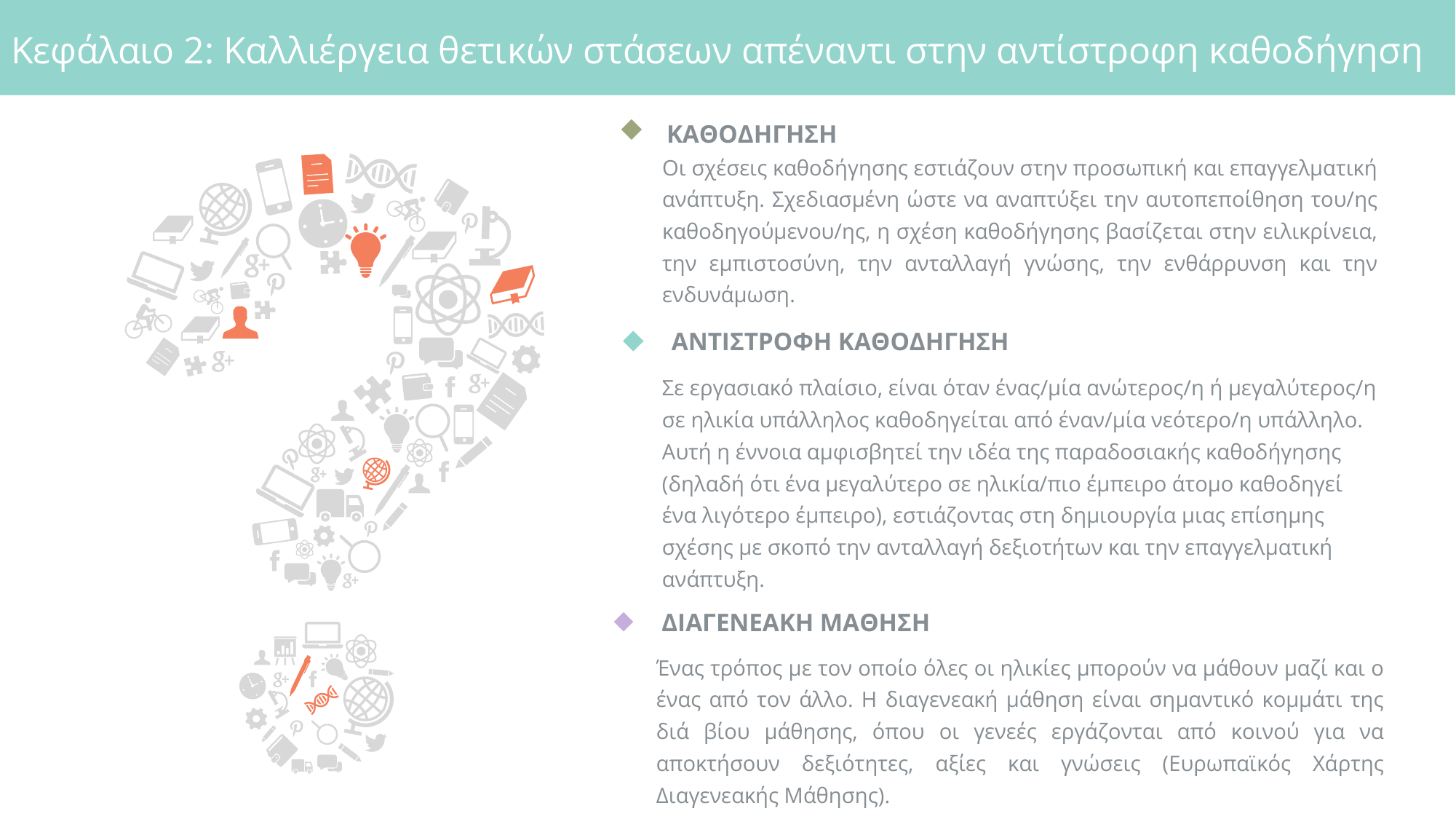

Κεφάλαιο 2: Καλλιέργεια θετικών στάσεων απέναντι στην αντίστροφη καθοδήγηση
ΚΑΘΟΔΗΓΗΣΗ

Οι σχέσεις καθοδήγησης εστιάζουν στην προσωπική και επαγγελματική ανάπτυξη. Σχεδιασμένη ώστε να αναπτύξει την αυτοπεποίθηση του/ης καθοδηγούμενου/ης, η σχέση καθοδήγησης βασίζεται στην ειλικρίνεια, την εμπιστοσύνη, την ανταλλαγή γνώσης, την ενθάρρυνση και την ενδυνάμωση.

ΑΝΤΙΣΤΡΟΦΗ ΚΑΘΟΔΗΓΗΣΗ

Σε εργασιακό πλαίσιο, είναι όταν ένας/μία ανώτερος/η ή μεγαλύτερος/η σε ηλικία υπάλληλος καθοδηγείται από έναν/μία νεότερο/η υπάλληλο. Αυτή η έννοια αμφισβητεί την ιδέα της παραδοσιακής καθοδήγησης (δηλαδή ότι ένα μεγαλύτερο σε ηλικία/πιο έμπειρο άτομο καθοδηγεί ένα λιγότερο έμπειρο), εστιάζοντας στη δημιουργία μιας επίσημης σχέσης με σκοπό την ανταλλαγή δεξιοτήτων και την επαγγελματική ανάπτυξη.
ΔΙΑΓΕΝΕΑΚΗ ΜΑΘΗΣΗ

Ένας τρόπος με τον οποίο όλες οι ηλικίες μπορούν να μάθουν μαζί και ο ένας από τον άλλο. Η διαγενεακή μάθηση είναι σημαντικό κομμάτι της διά βίου μάθησης, όπου οι γενεές εργάζονται από κοινού για να αποκτήσουν δεξιότητες, αξίες και γνώσεις (Ευρωπαϊκός Χάρτης Διαγενεακής Μάθησης).